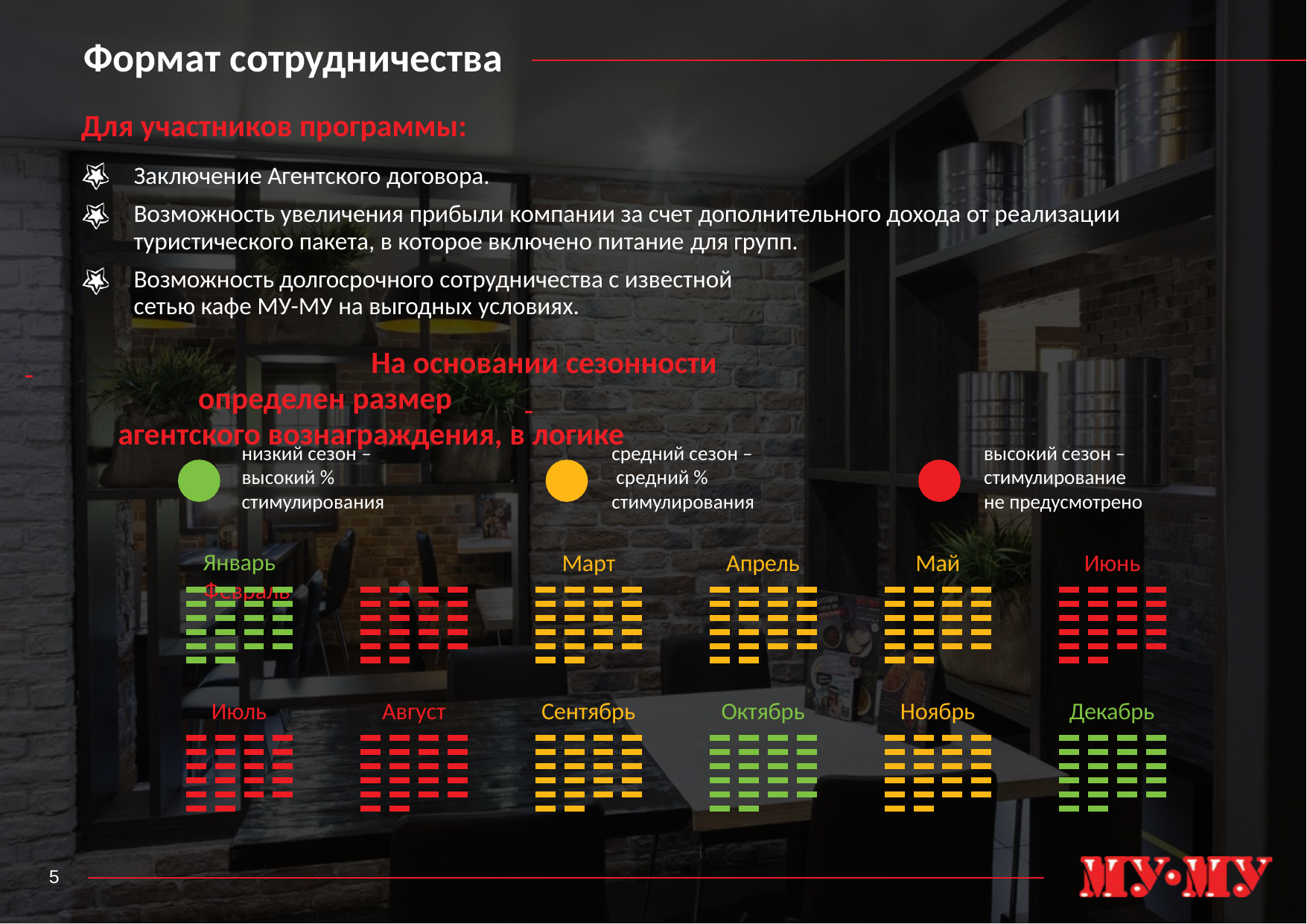

# Формат сотрудничества

Для участников программы:
Заключение Агентского договора.
Возможность увеличения прибыли компании за счет дополнительного дохода от реализации  туристического пакета, в которое включено питание для групп.
Возможность долгосрочного сотрудничества с известной  сетью кафе МУ-МУ на выгодных условиях.

 		На основании сезонности определен размер
агентского вознаграждения, в логике

низкий сезон –  высокий %  стимулирования

Январь	Февраль
средний сезон –  средний %  стимулирования
высокий сезон –  стимулирование  не предусмотрено

Март
Апрель
Май
Июнь

Июль
Август
Сентябрь
Октябрь
Ноябрь
Декабрь

5